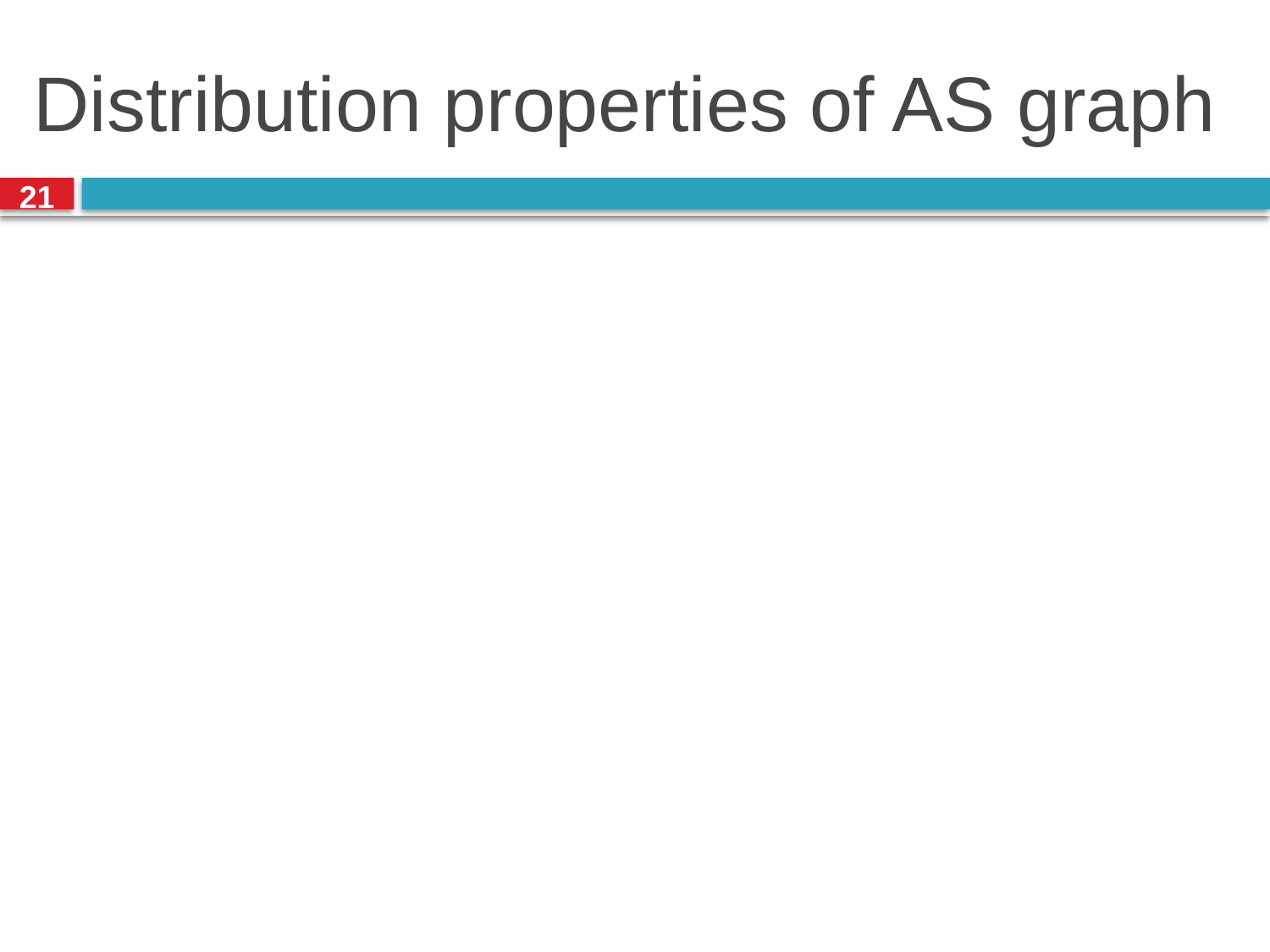

# Distribution properties of AS graph
21